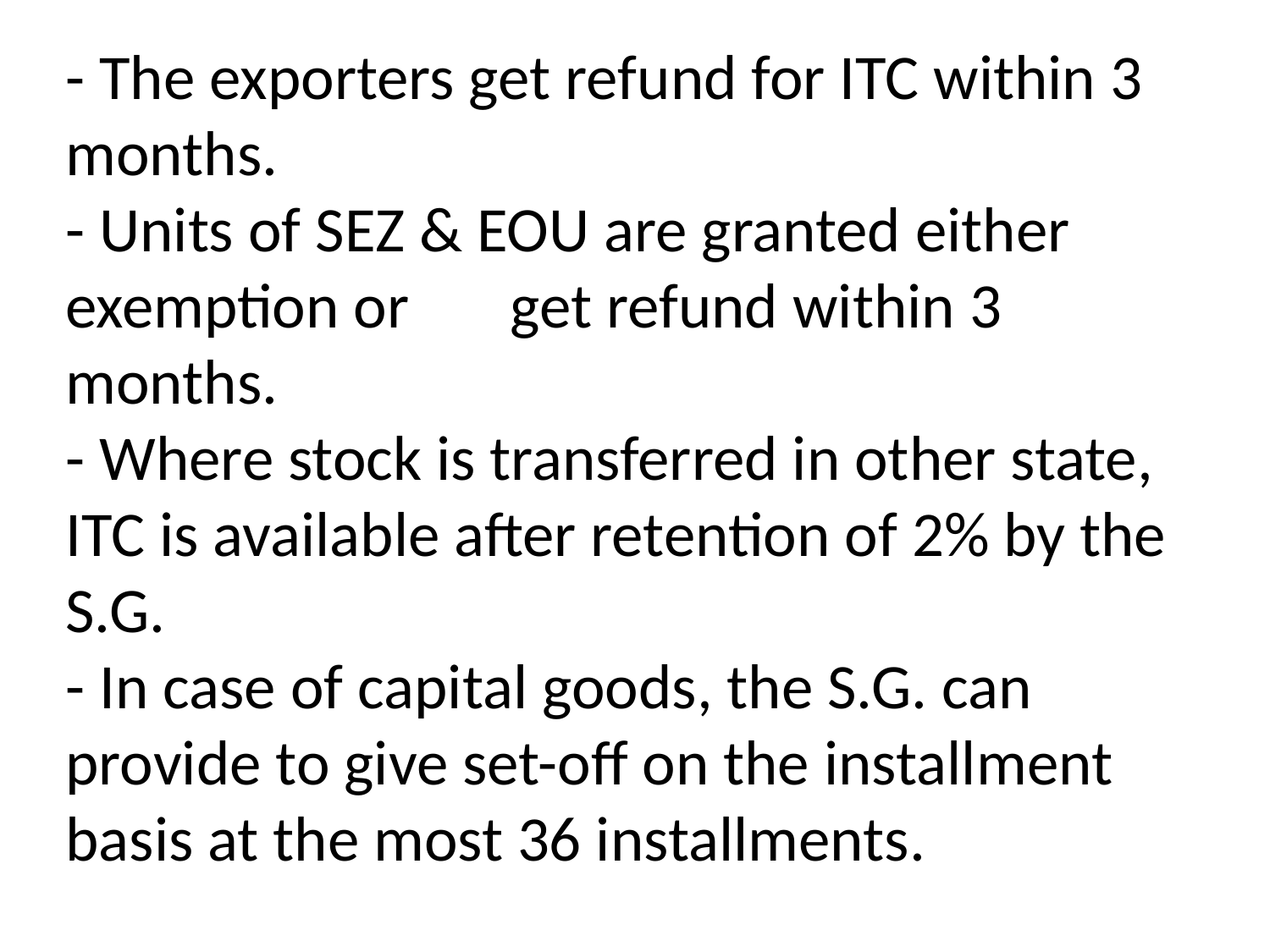

# - The exporters get refund for ITC within 3 months. - Units of SEZ & EOU are granted either exemption or       get refund within 3 months. - Where stock is transferred in other state, ITC is available after retention of 2% by the S.G. - In case of capital goods, the S.G. can provide to give set-off on the installment basis at the most 36 installments.